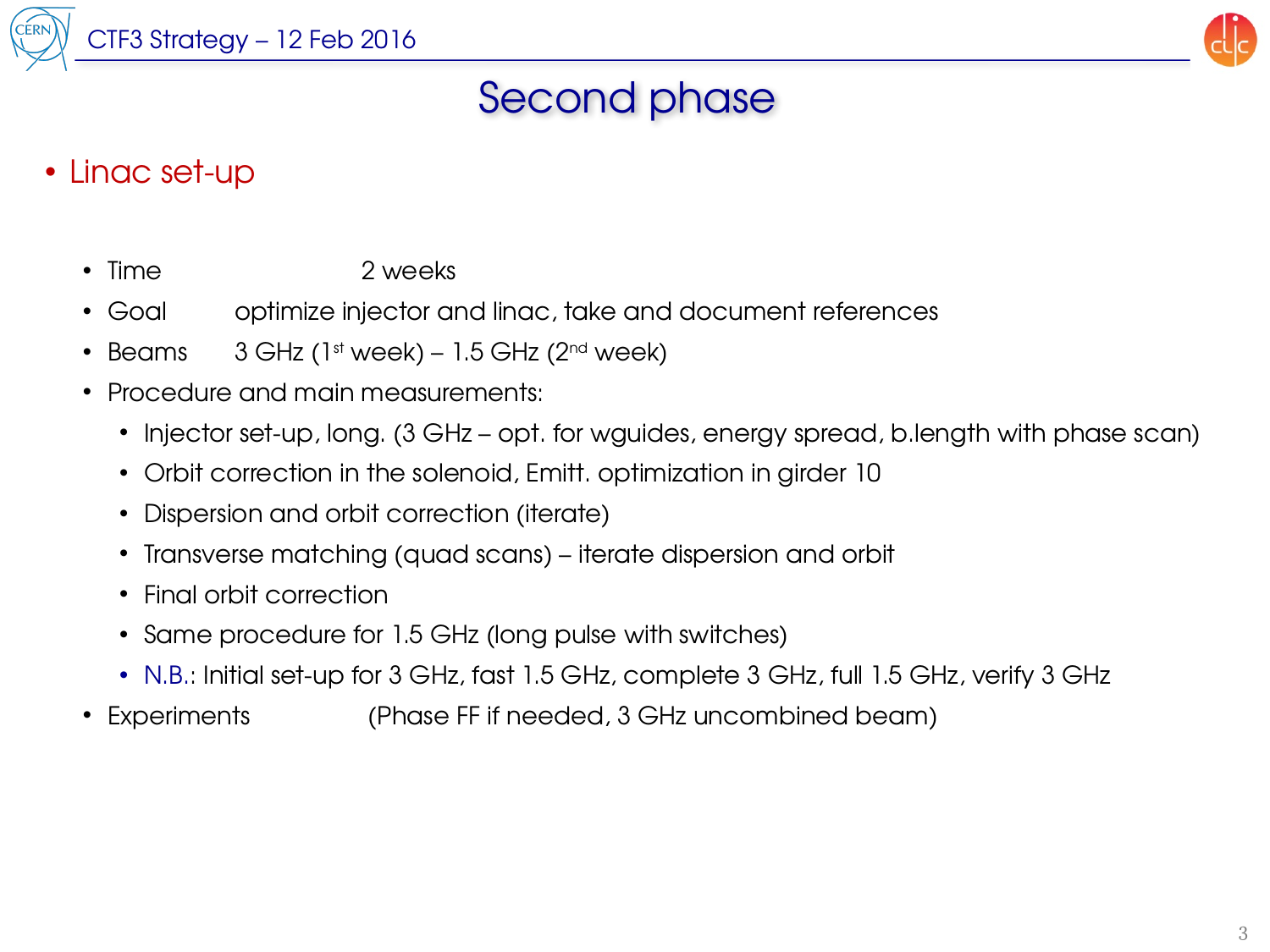

# Second phase
Linac set-up

Time		2 weeks
Goal 	optimize injector and linac, take and document references
Beams	3 GHz (1st week) – 1.5 GHz (2nd week)
Procedure and main measurements:
Injector set-up, long. (3 GHz – opt. for wguides, energy spread, b.length with phase scan)
Orbit correction in the solenoid, Emitt. optimization in girder 10
Dispersion and orbit correction (iterate)
Transverse matching (quad scans) – iterate dispersion and orbit
Final orbit correction
Same procedure for 1.5 GHz (long pulse with switches)
N.B.: Initial set-up for 3 GHz, fast 1.5 GHz, complete 3 GHz, full 1.5 GHz, verify 3 GHz
Experiments	 (Phase FF if needed, 3 GHz uncombined beam)